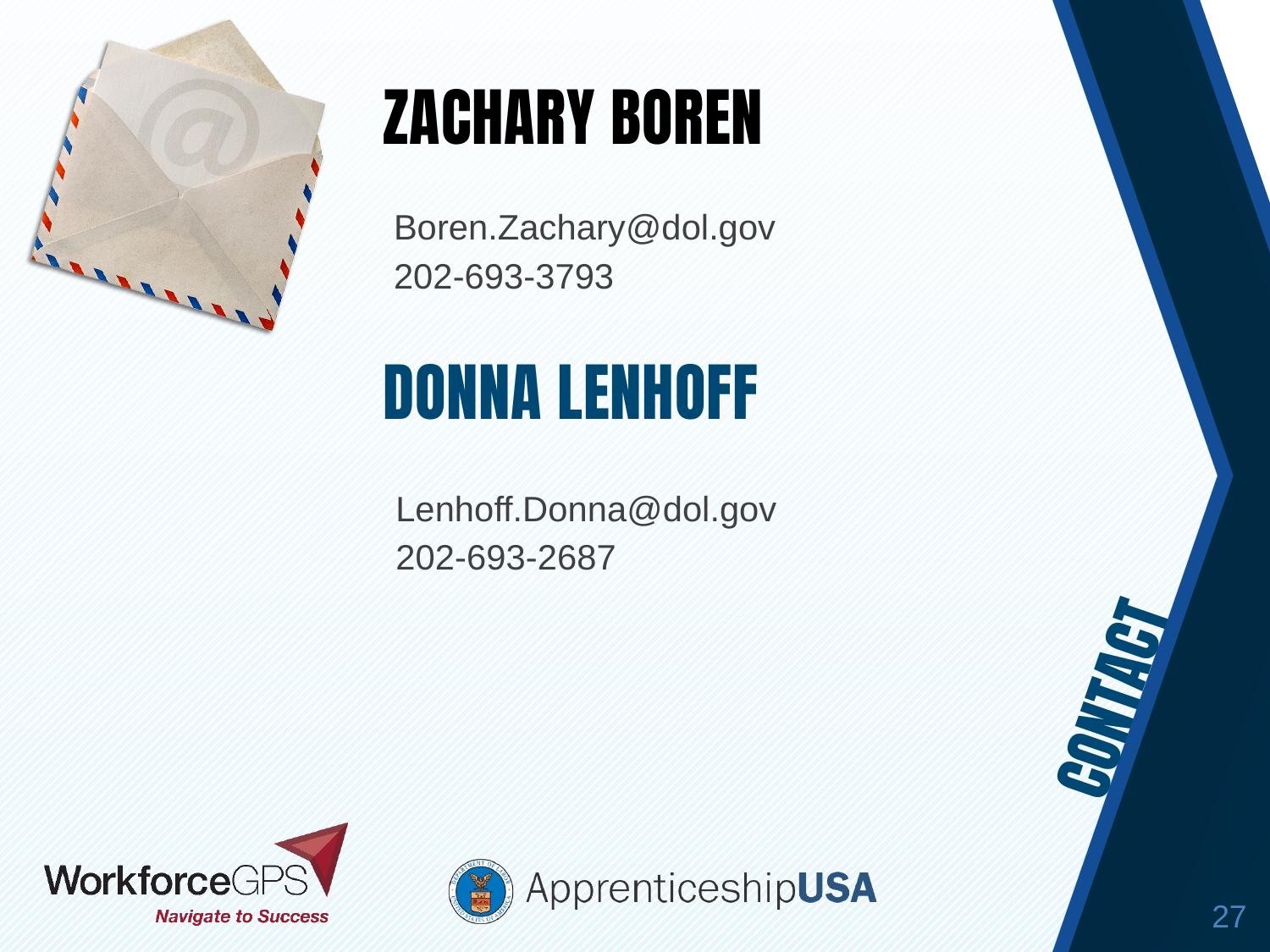

# Zachary Boren

Boren.Zachary@dol.gov
202-693-3793
Donna Lenhoff

Lenhoff.Donna@dol.gov
202-693-2687